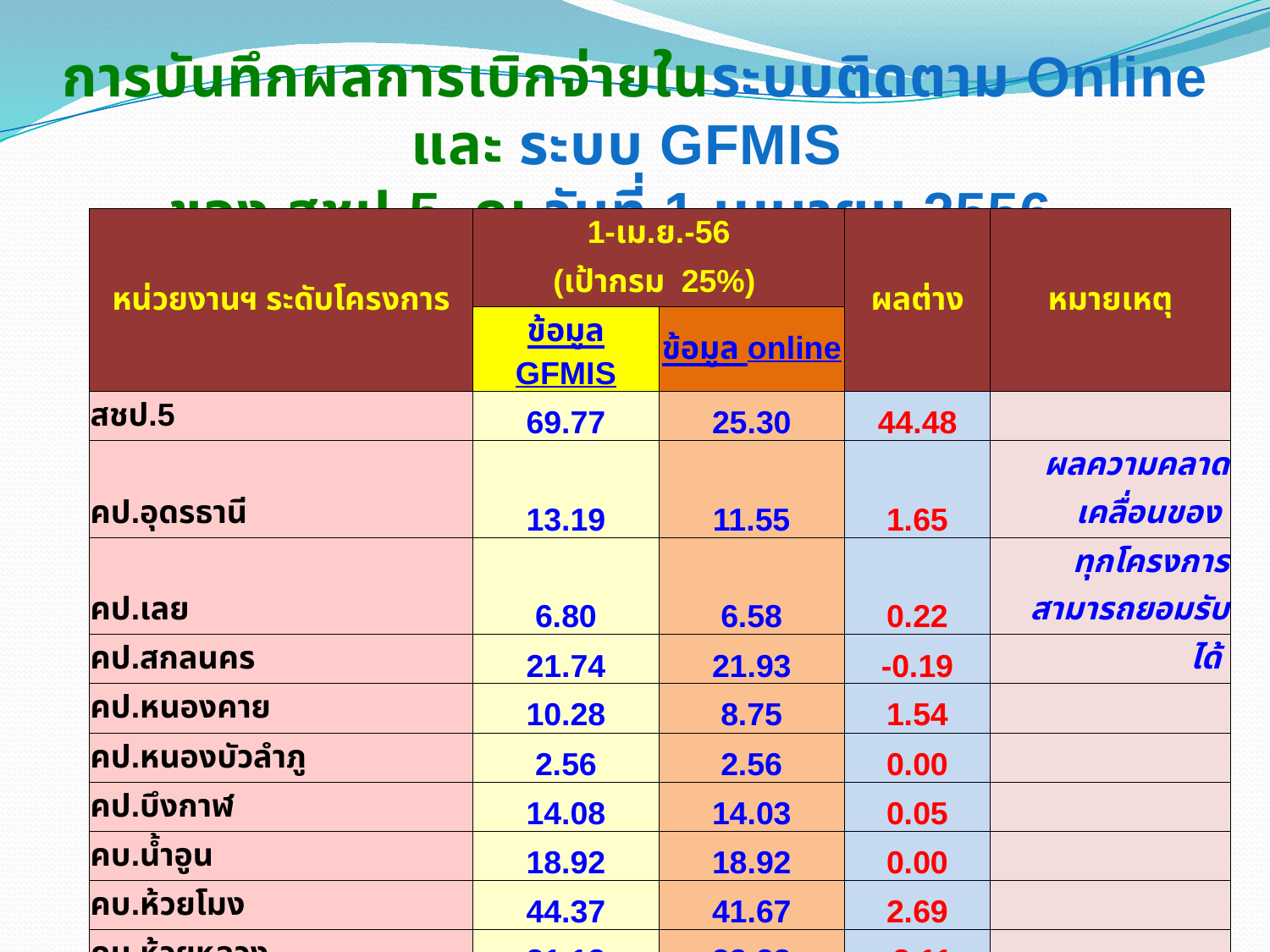

การบันทึกผลการเบิกจ่ายในระบบติดตาม Online และ ระบบ GFMIS
ของ สชป.5  ณ วันที่ 1 เมษายน 2556

| หน่วยงานฯ ระดับโครงการ | 1-เม.ย.-56 |  | ผลต่าง | หมายเหตุ |
| --- | --- | --- | --- | --- |
|  | (เป้ากรม 25%) |  |  |  |
|  | ข้อมูล GFMIS | ข้อมูล online |  |  |
| สชป.5 | 69.77 | 25.30 | 44.48 |  |
| คป.อุดรธานี | 13.19 | 11.55 | 1.65 | ผลความคลาดเคลื่อนของ |
| คป.เลย | 6.80 | 6.58 | 0.22 | ทุกโครงการสามารถยอมรับ |
| คป.สกลนคร | 21.74 | 21.93 | -0.19 | ได้ |
| คป.หนองคาย | 10.28 | 8.75 | 1.54 |  |
| คป.หนองบัวลำภู | 2.56 | 2.56 | 0.00 |  |
| คป.บึงกาฬ | 14.08 | 14.03 | 0.05 |  |
| คบ.น้ำอูน | 18.92 | 18.92 | 0.00 |  |
| คบ.ห้วยโมง | 44.37 | 41.67 | 2.69 |  |
| คบ.ห้วยหลวง | 31.12 | 33.23 | -2.11 |  |
| คบ.ฝายกุมภวาปี | 12.60 | 15.64 | -3.04 |  |
| ศูนย์ฯ ภูพาน | 6.00 | 6.00 | 0.00 |  |
| โครงการก่อสร้าง 5 | 26.11 | 23.28 | 2.83 |  |